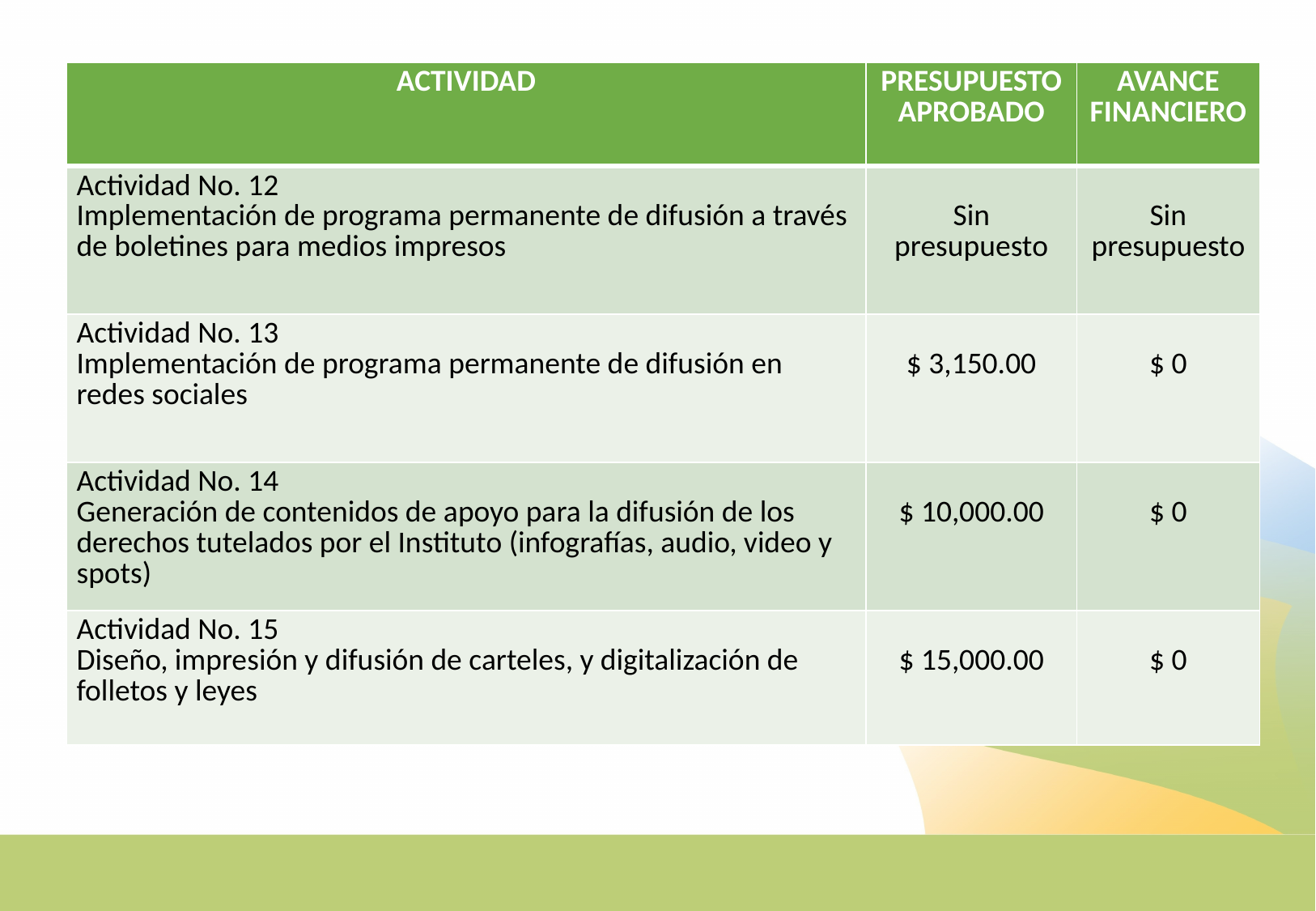

| ACTIVIDAD | PRESUPUESTO APROBADO | AVANCE FINANCIERO |
| --- | --- | --- |
| Actividad No. 12 Implementación de programa permanente de difusión a través de boletines para medios impresos | Sin presupuesto | Sin presupuesto |
| Actividad No. 13 Implementación de programa permanente de difusión en redes sociales | $ 3,150.00 | $ 0 |
| Actividad No. 14 Generación de contenidos de apoyo para la difusión de los derechos tutelados por el Instituto (infografías, audio, video y spots) | $ 10,000.00 | $ 0 |
| Actividad No. 15 Diseño, impresión y difusión de carteles, y digitalización de folletos y leyes | $ 15,000.00 | $ 0 |